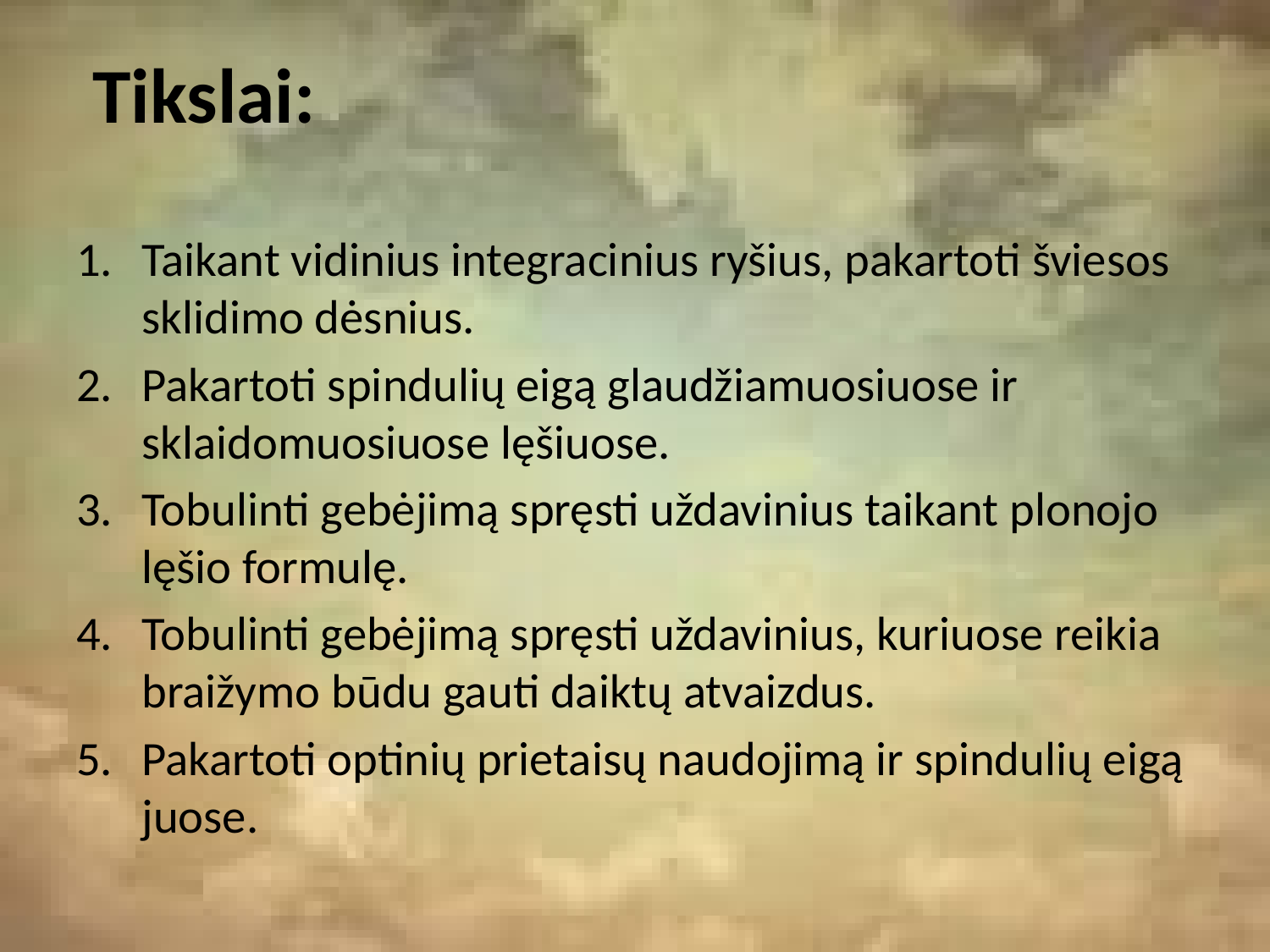

# Tikslai:
Taikant vidinius integracinius ryšius, pakartoti šviesos sklidimo dėsnius.
Pakartoti spindulių eigą glaudžiamuosiuose ir sklaidomuosiuose lęšiuose.
Tobulinti gebėjimą spręsti uždavinius taikant plonojo lęšio formulę.
Tobulinti gebėjimą spręsti uždavinius, kuriuose reikia braižymo būdu gauti daiktų atvaizdus.
Pakartoti optinių prietaisų naudojimą ir spindulių eigą juose.